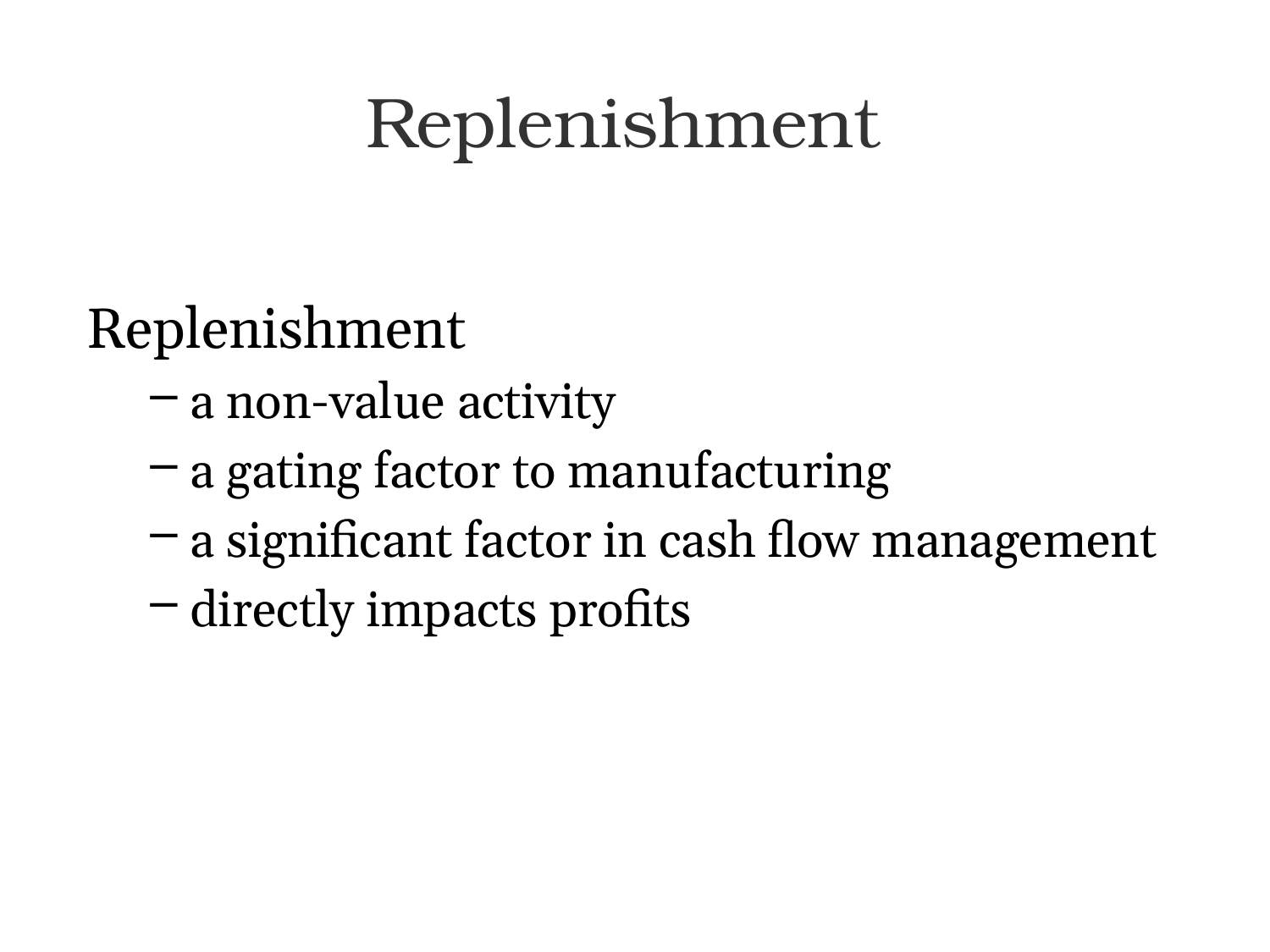

# Replenishment
Replenishment
a non-value activity
a gating factor to manufacturing
a significant factor in cash flow management
directly impacts profits